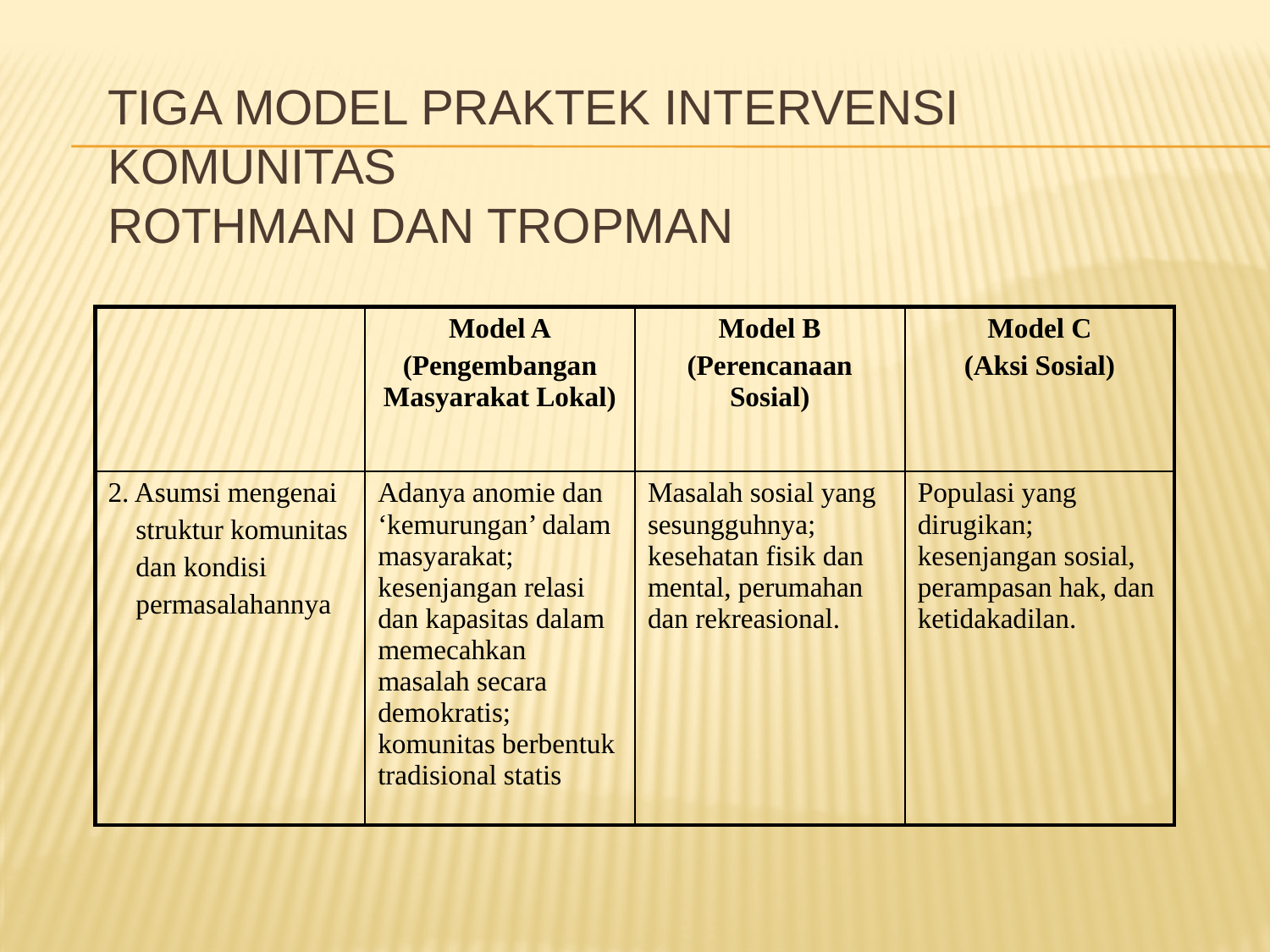

# Tiga Model Praktek Intervensi Komunitas Rothman dan Tropman
|  | Model A (Pengembangan Masyarakat Lokal) | Model B (Perencanaan Sosial) | Model C (Aksi Sosial) |
| --- | --- | --- | --- |
| 2. Asumsi mengenai struktur komunitas dan kondisi permasalahannya | Adanya anomie dan ‘kemurungan’ dalam masyarakat; kesenjangan relasi dan kapasitas dalam memecahkan masalah secara demokratis; komunitas berbentuk tradisional statis | Masalah sosial yang sesungguhnya; kesehatan fisik dan mental, perumahan dan rekreasional. | Populasi yang dirugikan; kesenjangan sosial, perampasan hak, dan ketidakadilan. |